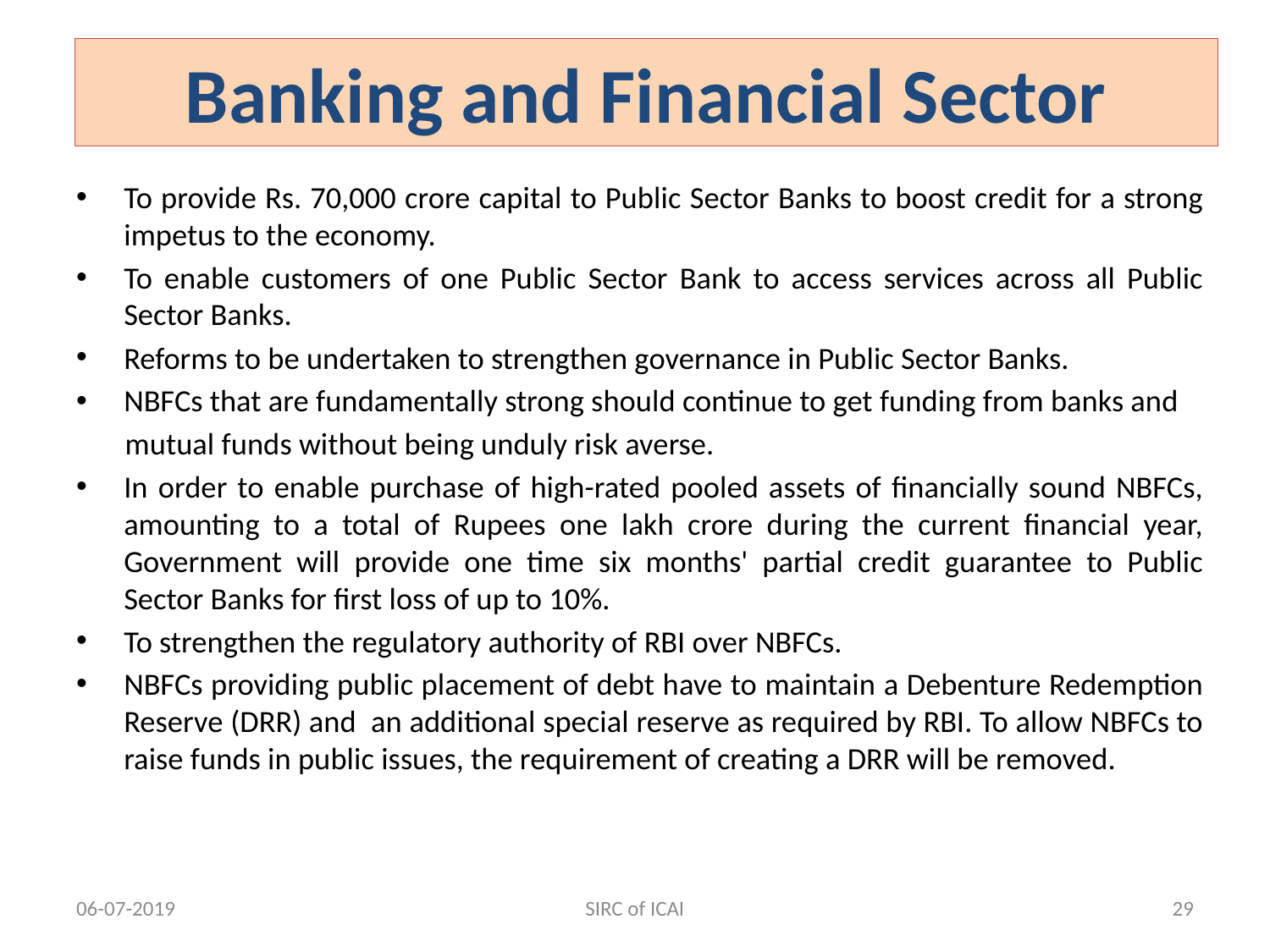

SIRC of ICAI
# Banking and Financial Sector
To provide Rs. 70,000 crore capital to Public Sector Banks to boost credit for a strong impetus to the economy.
To enable customers of one Public Sector Bank to access services across all Public Sector Banks.
Reforms to be undertaken to strengthen governance in Public Sector Banks.
NBFCs that are fundamentally strong should continue to get funding from banks and
       mutual funds without being unduly risk averse.
In order to enable purchase of high-rated pooled assets of financially sound NBFCs, amounting to a total of Rupees one lakh crore during the current financial year, Government will provide one time six months' partial credit guarantee to Public Sector Banks for first loss of up to 10%.
To strengthen the regulatory authority of RBI over NBFCs.
NBFCs providing public placement of debt have to maintain a Debenture Redemption Reserve (DRR) and  an additional special reserve as required by RBI. To allow NBFCs to raise funds in public issues, the requirement of creating a DRR will be removed.
06-07-2019
SIRC of ICAI
29